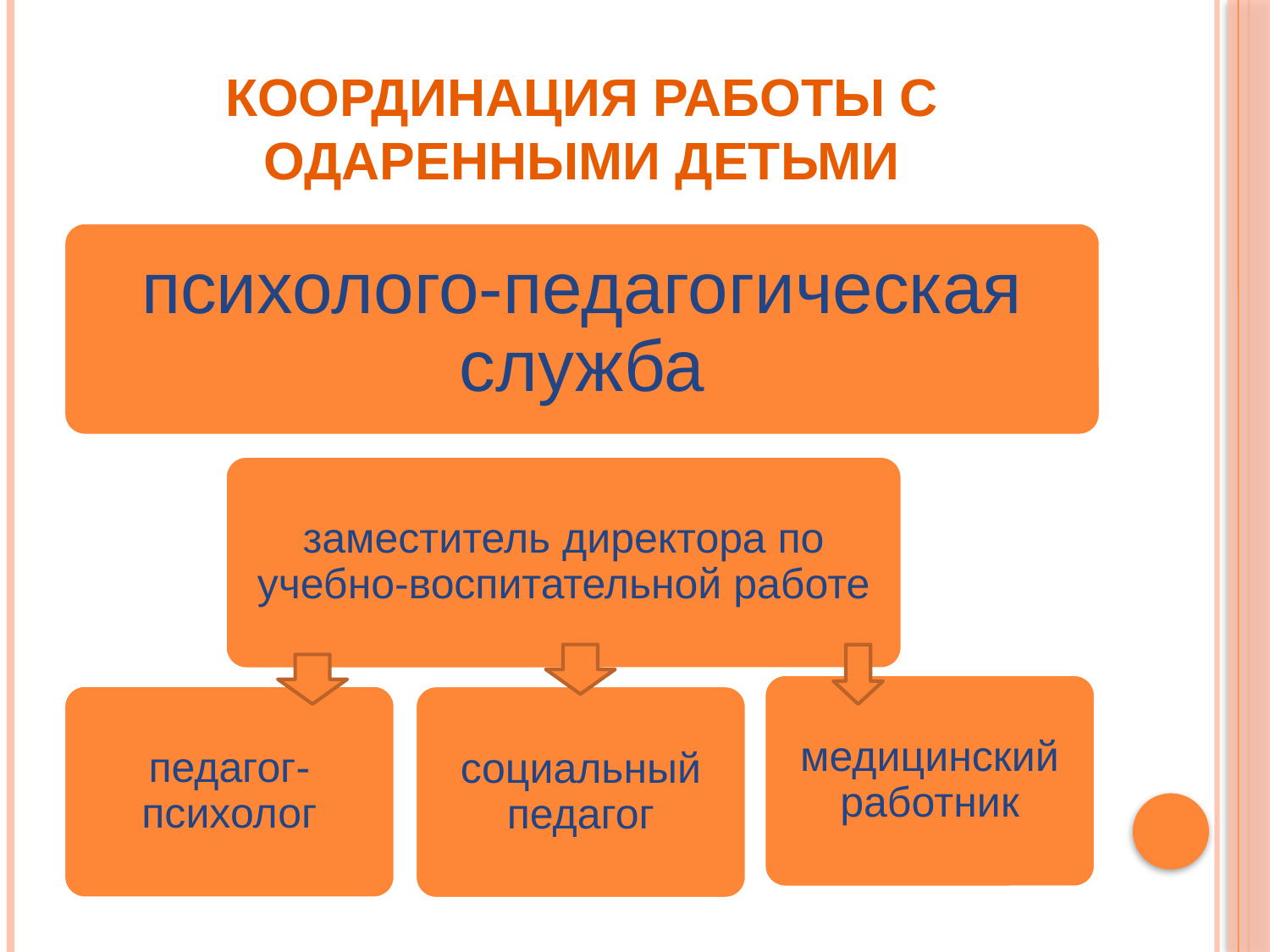

# координация работы с одаренными детьми
психолого-педагогическая служба
заместитель директора по учебно-воспитательной работе
педагог-психолог
социальный педагог
медицинский работник